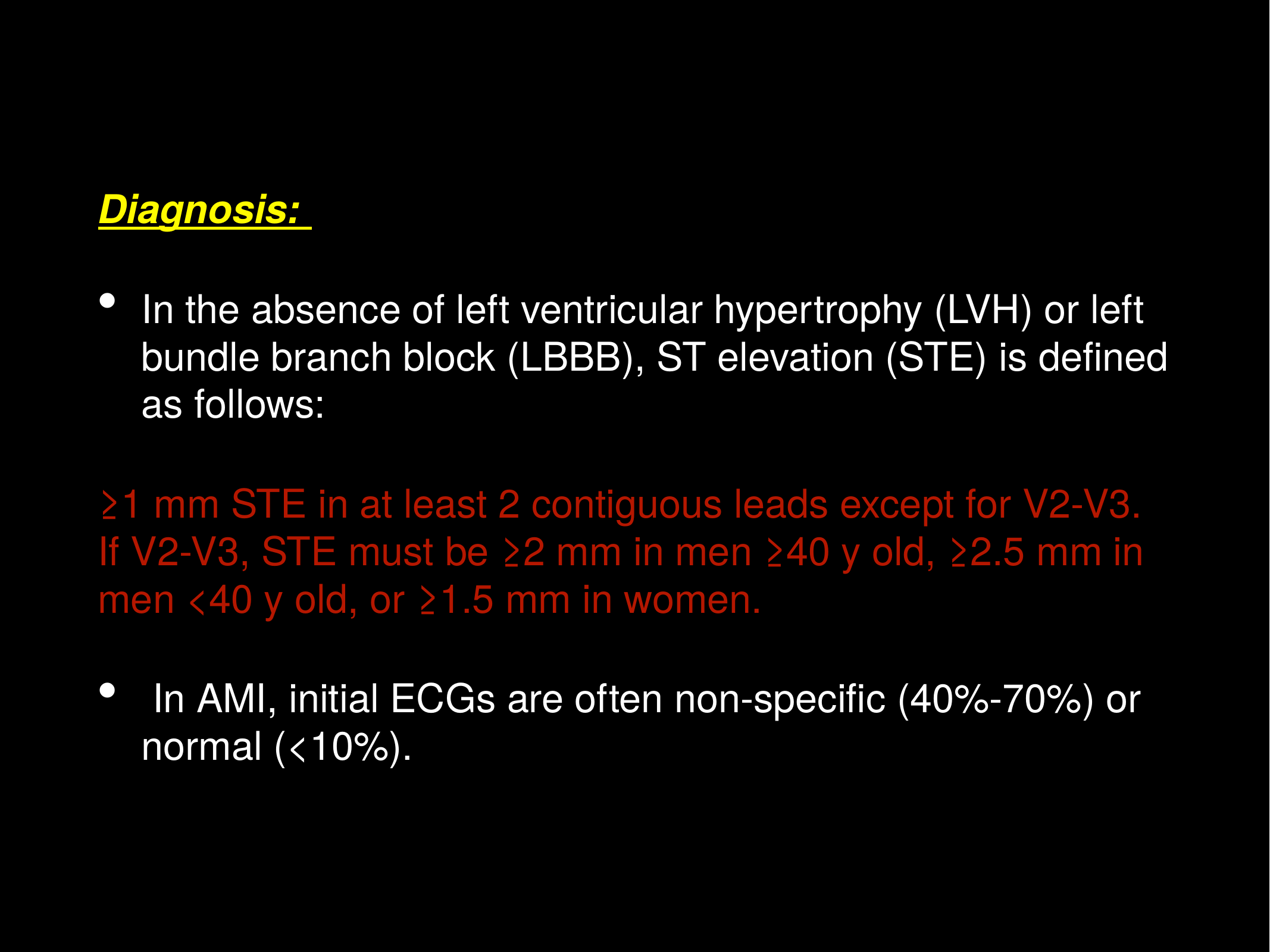

Diagnosis:
In the absence of left ventricular hypertrophy (LVH) or left bundle branch block (LBBB), ST elevation (STE) is defined as follows:
≥1 mm STE in at least 2 contiguous leads except for V2-V3. If V2-V3, STE must be ≥2 mm in men ≥40 y old, ≥2.5 mm in men <40 y old, or ≥1.5 mm in women.
 In AMI, initial ECGs are often non-specific (40%-70%) or normal (<10%).